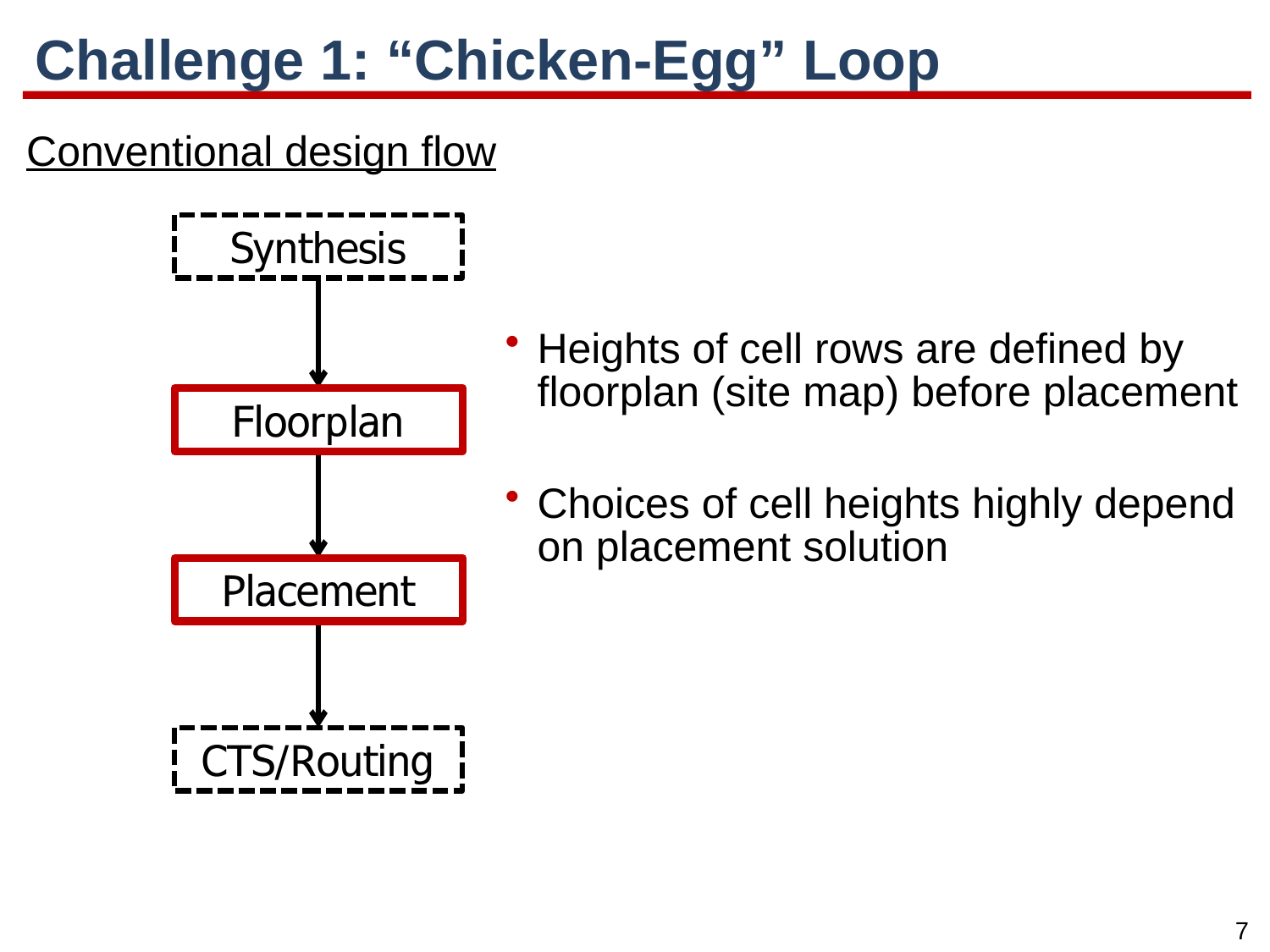

# Challenge 1: “Chicken-Egg” Loop
Conventional design flow
Synthesis
Heights of cell rows are defined by floorplan (site map) before placement

Choices of cell heights highly depend on placement solution

Floorplan
Floorplan
Placement
Placement
CTS/Routing